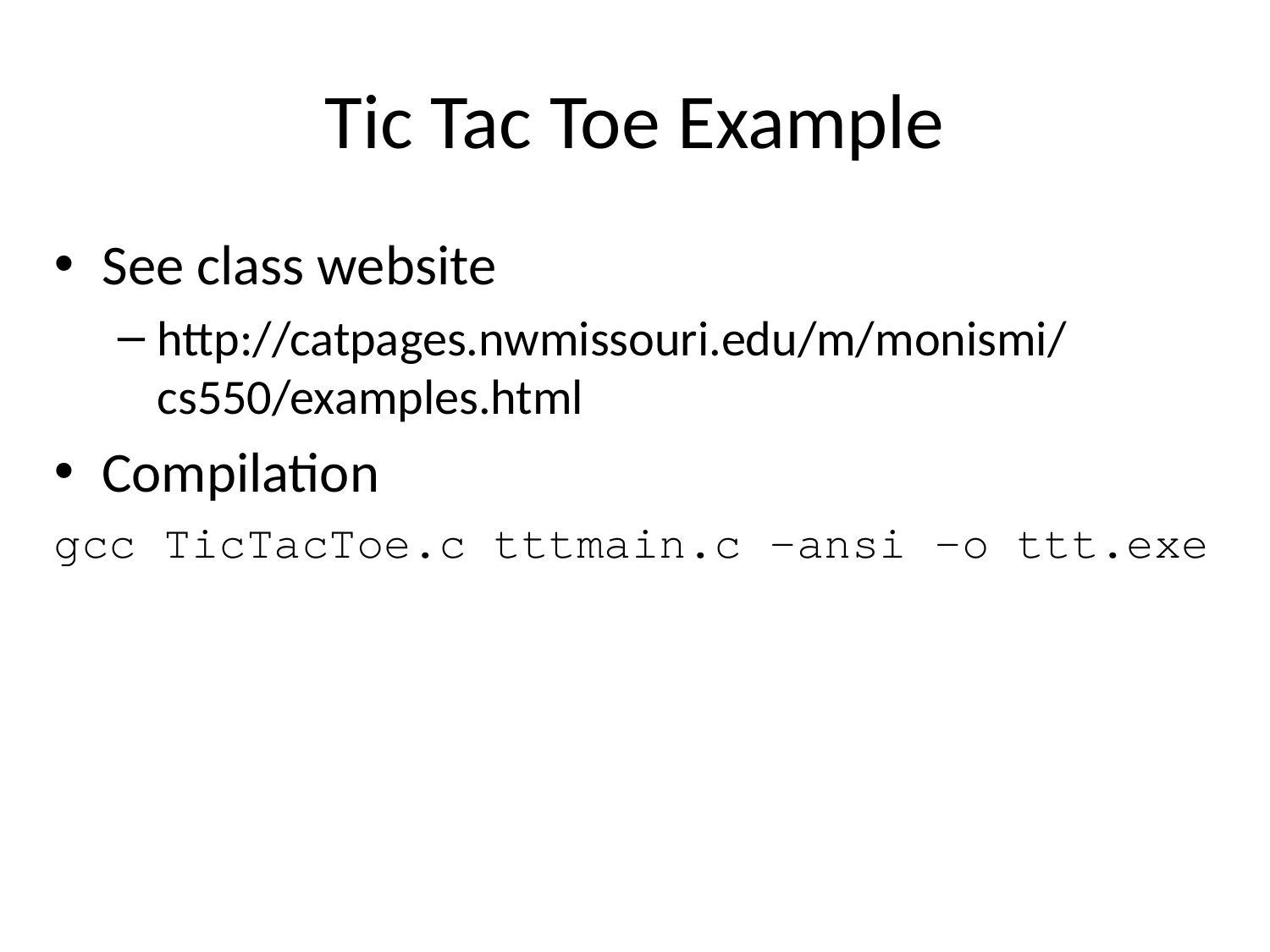

# Tic Tac Toe Example
See class website
http://catpages.nwmissouri.edu/m/monismi/cs550/examples.html
Compilation
gcc TicTacToe.c tttmain.c -ansi -o ttt.exe